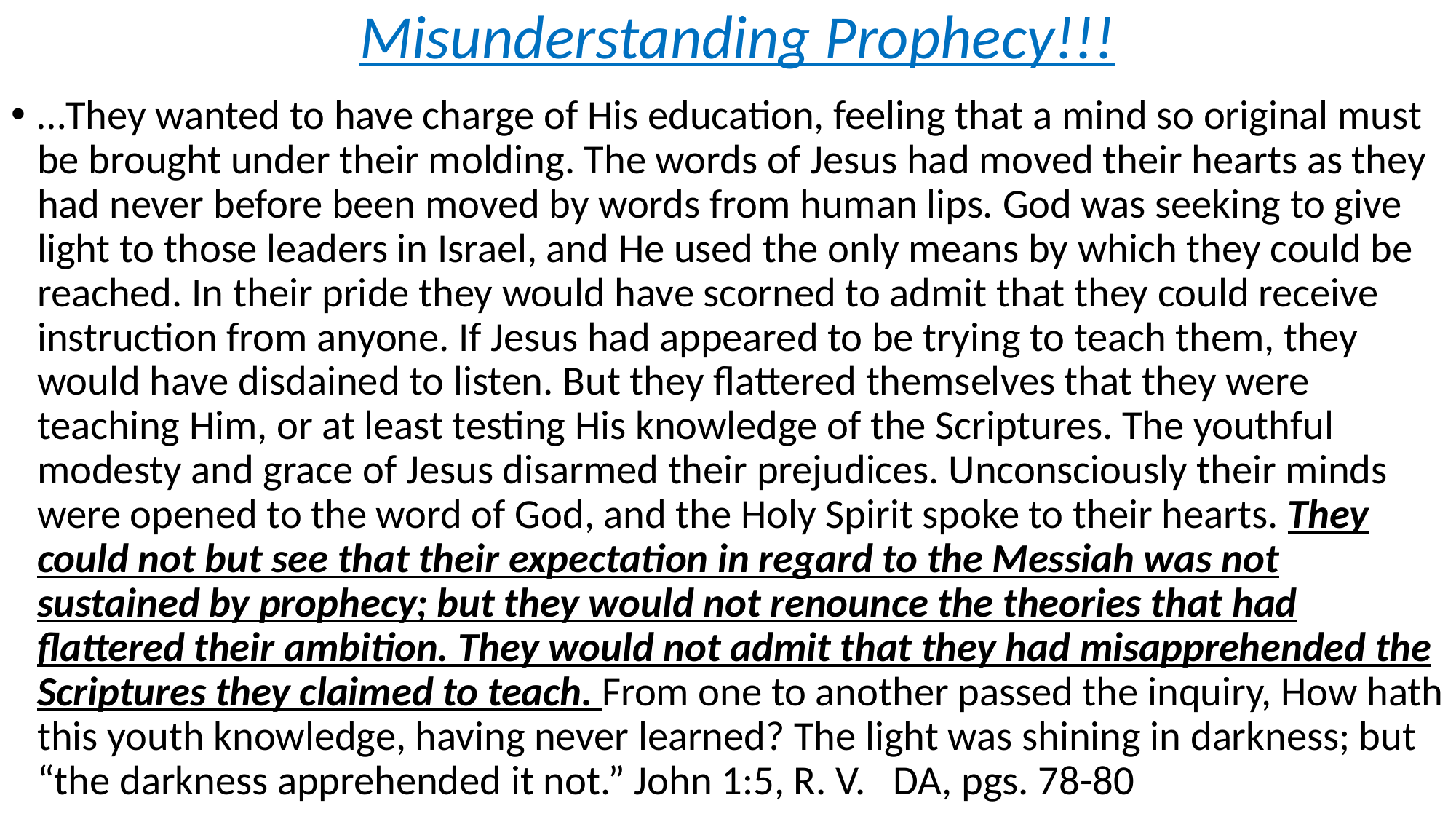

# Misunderstanding Prophecy!!!
…They wanted to have charge of His education, feeling that a mind so original must be brought under their molding. The words of Jesus had moved their hearts as they had never before been moved by words from human lips. God was seeking to give light to those leaders in Israel, and He used the only means by which they could be reached. In their pride they would have scorned to admit that they could receive instruction from anyone. If Jesus had appeared to be trying to teach them, they would have disdained to listen. But they flattered themselves that they were teaching Him, or at least testing His knowledge of the Scriptures. The youthful modesty and grace of Jesus disarmed their prejudices. Unconsciously their minds were opened to the word of God, and the Holy Spirit spoke to their hearts. They could not but see that their expectation in regard to the Messiah was not sustained by prophecy; but they would not renounce the theories that had flattered their ambition. They would not admit that they had misapprehended the Scriptures they claimed to teach. From one to another passed the inquiry, How hath this youth knowledge, having never learned? The light was shining in darkness; but “the darkness apprehended it not.” John 1:5, R. V.   DA, pgs. 78-80